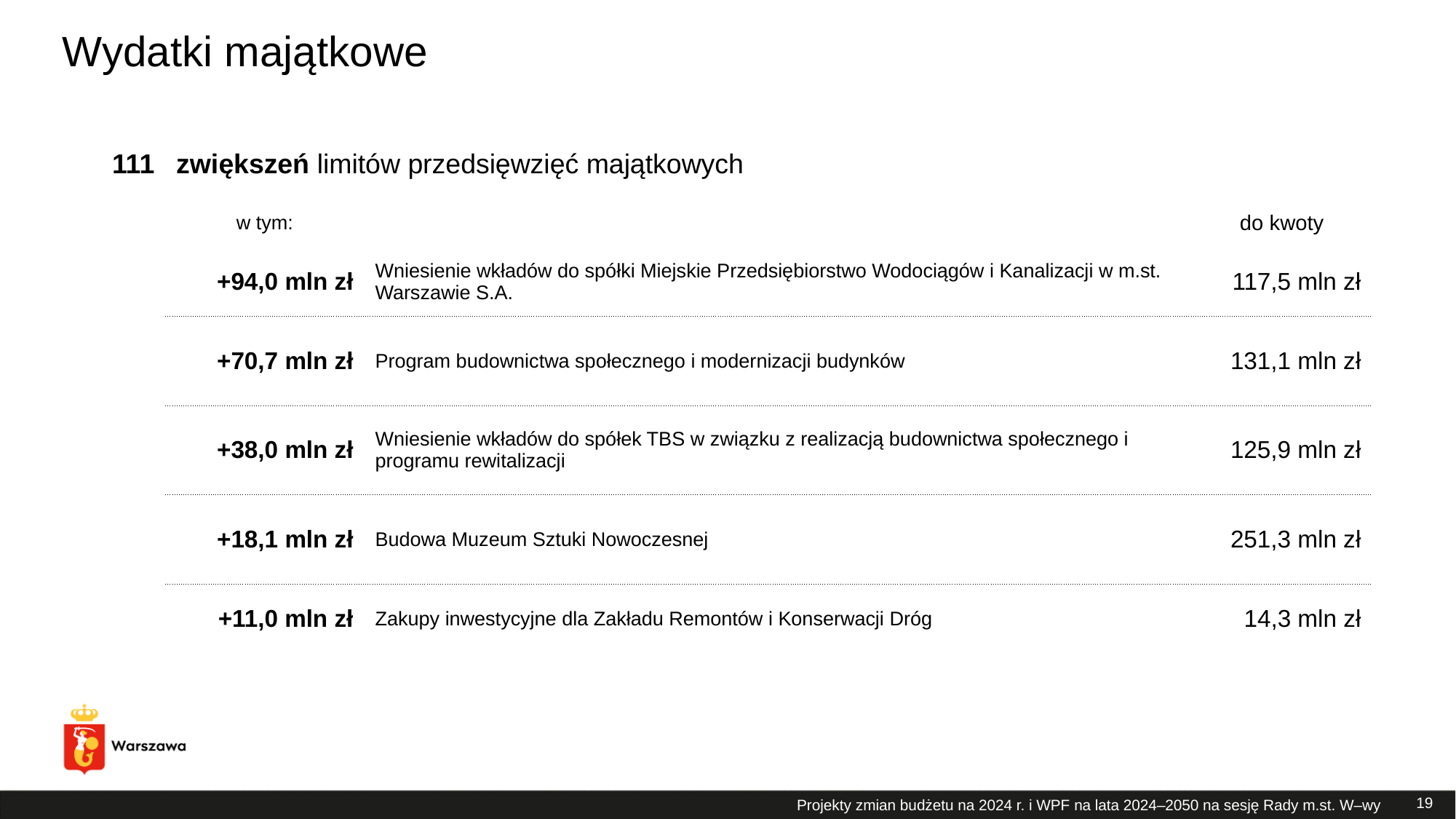

# Wydatki majątkowe
| 111 | zwiększeń limitów przedsięwzięć majątkowych |  |  |
| --- | --- | --- | --- |
|  | w tym: |  | do kwoty |
|  | +94,0 mln zł | Wniesienie wkładów do spółki Miejskie Przedsiębiorstwo Wodociągów i Kanalizacji w m.st. Warszawie S.A. | 117,5 mln zł |
|  | +70,7 mln zł | Program budownictwa społecznego i modernizacji budynków | 131,1 mln zł |
|  | +38,0 mln zł | Wniesienie wkładów do spółek TBS w związku z realizacją budownictwa społecznego i programu rewitalizacji | 125,9 mln zł |
|  | +18,1 mln zł | Budowa Muzeum Sztuki Nowoczesnej | 251,3 mln zł |
|  | +11,0 mln zł | Zakupy inwestycyjne dla Zakładu Remontów i Konserwacji Dróg | 14,3 mln zł |
19
Projekty zmian budżetu na 2024 r. i WPF na lata 2024–2050 na sesję Rady m.st. W–wy